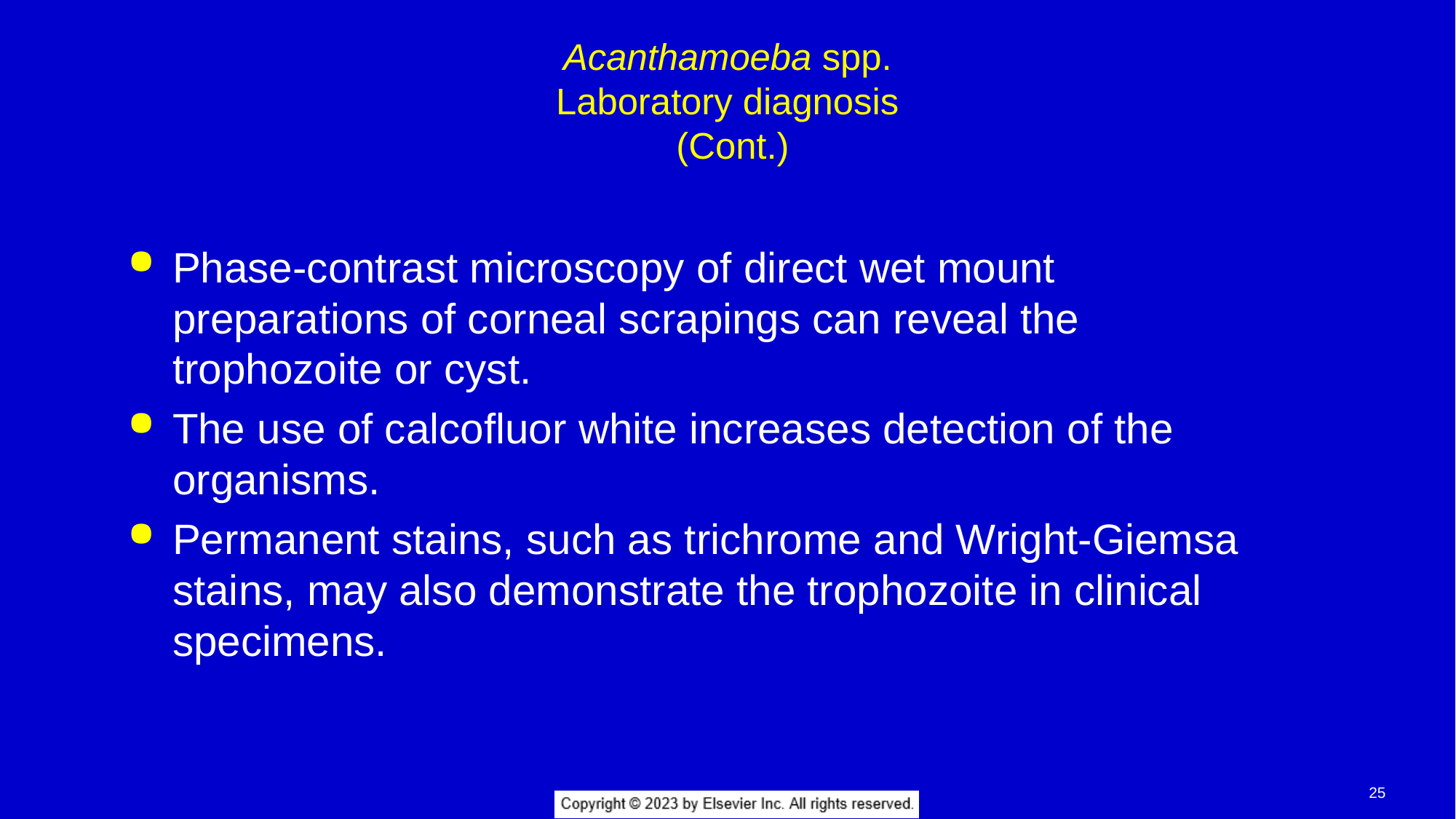

# Acanthamoeba spp. Laboratory diagnosis (Cont.)
Phase-contrast microscopy of direct wet mount preparations of corneal scrapings can reveal the trophozoite or cyst.
The use of calcofluor white increases detection of the organisms.
Permanent stains, such as trichrome and Wright-Giemsa stains, may also demonstrate the trophozoite in clinical specimens.